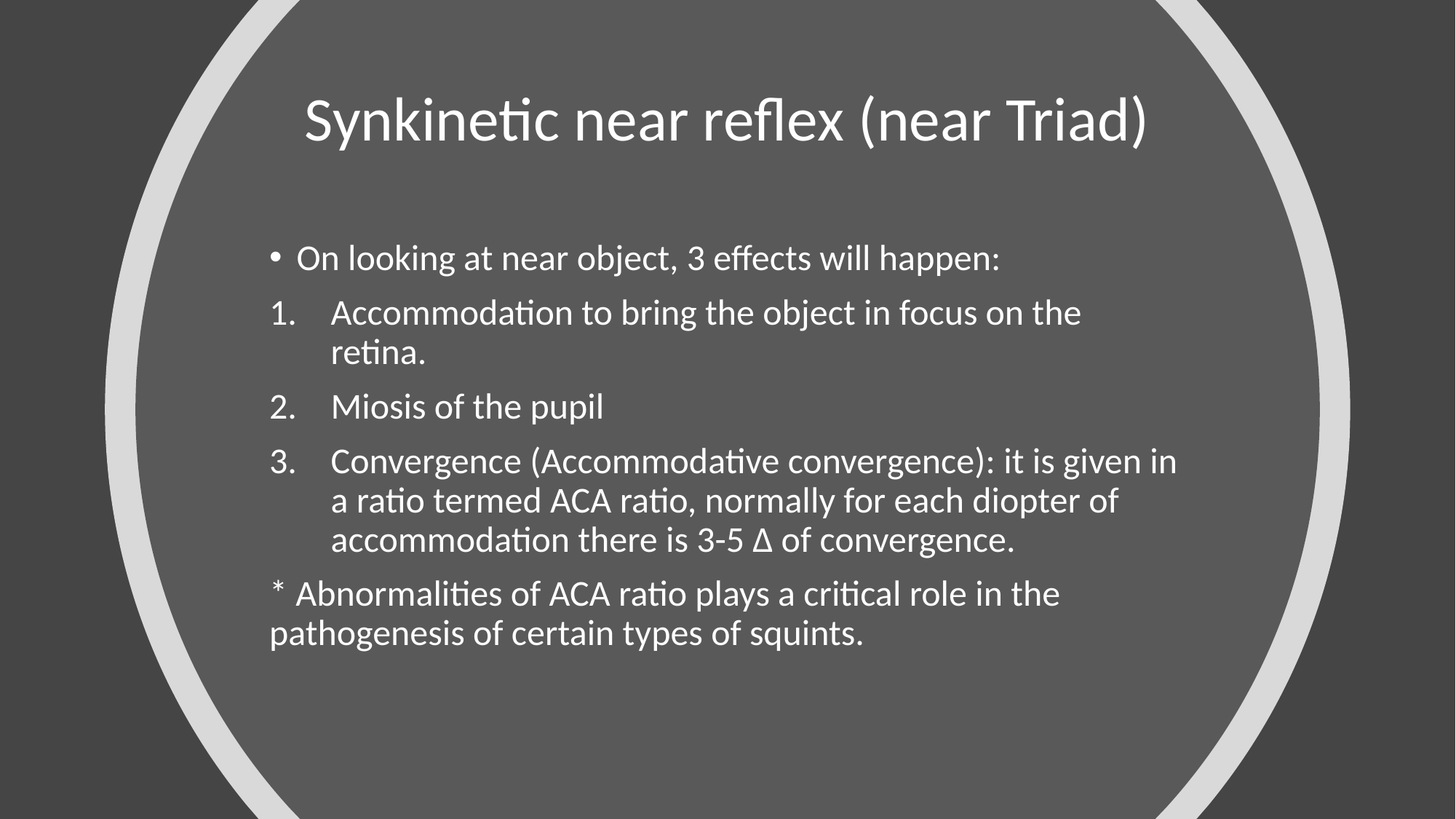

# Synkinetic near reflex (near Triad)
On looking at near object, 3 effects will happen:
Accommodation to bring the object in focus on the retina.
Miosis of the pupil
Convergence (Accommodative convergence): it is given in a ratio termed ACA ratio, normally for each diopter of accommodation there is 3-5 ∆ of convergence.
* Abnormalities of ACA ratio plays a critical role in the pathogenesis of certain types of squints.